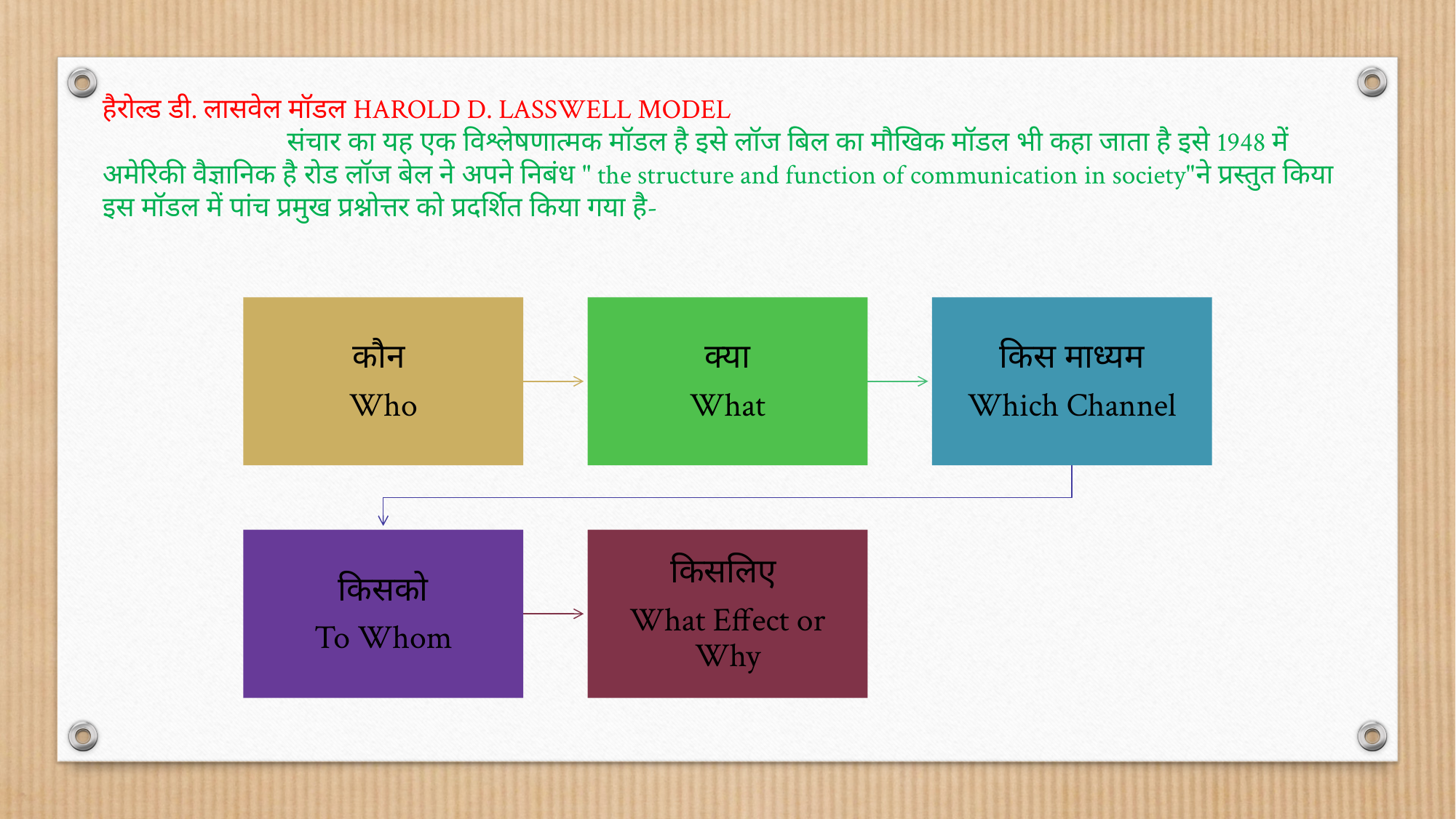

हैरोल्ड डी. लासवेल मॉडल HAROLD D. LASSWELL MODEL
                          संचार का यह एक विश्लेषणात्मक मॉडल है इसे लॉज बिल का मौखिक मॉडल भी कहा जाता है इसे 1948 में अमेरिकी वैज्ञानिक है रोड लॉज बेल ने अपने निबंध " the structure and function of communication in society"ने प्रस्तुत किया इस मॉडल में पांच प्रमुख प्रश्नोत्तर को प्रदर्शित किया गया है-

कौन
Who

क्या
What

किस माध्यम
Which Channel

किसको
To Whom
किसलिए
What Effect or Why